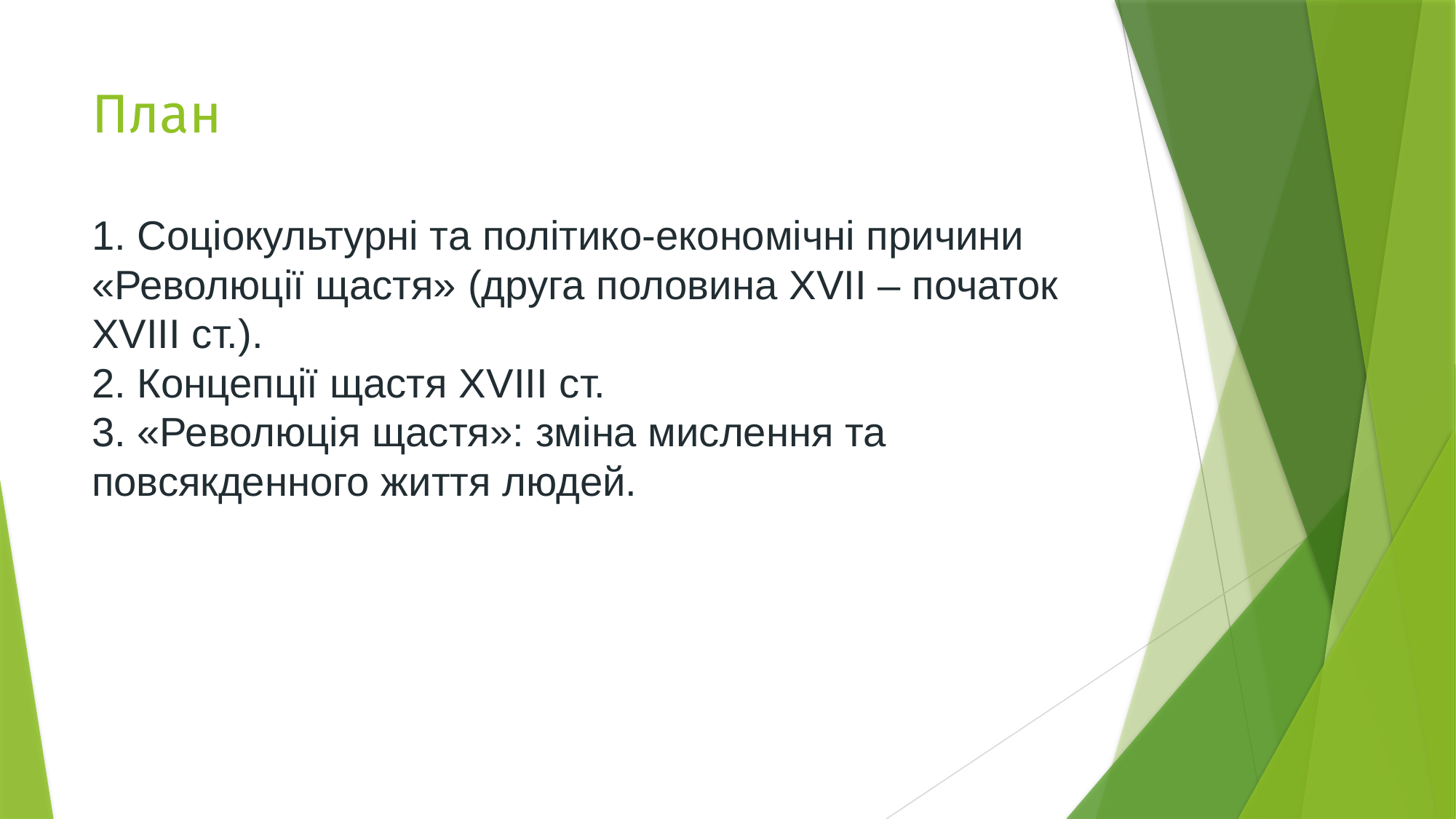

# План 1. Соціокультурні та політико-економічні причини «Революції щастя» (друга половина ХVII – початок ХVIII ст.). 2. Концепції щастя ХVIII ст. 3. «Революція щастя»: зміна мислення та повсякденного життя людей.